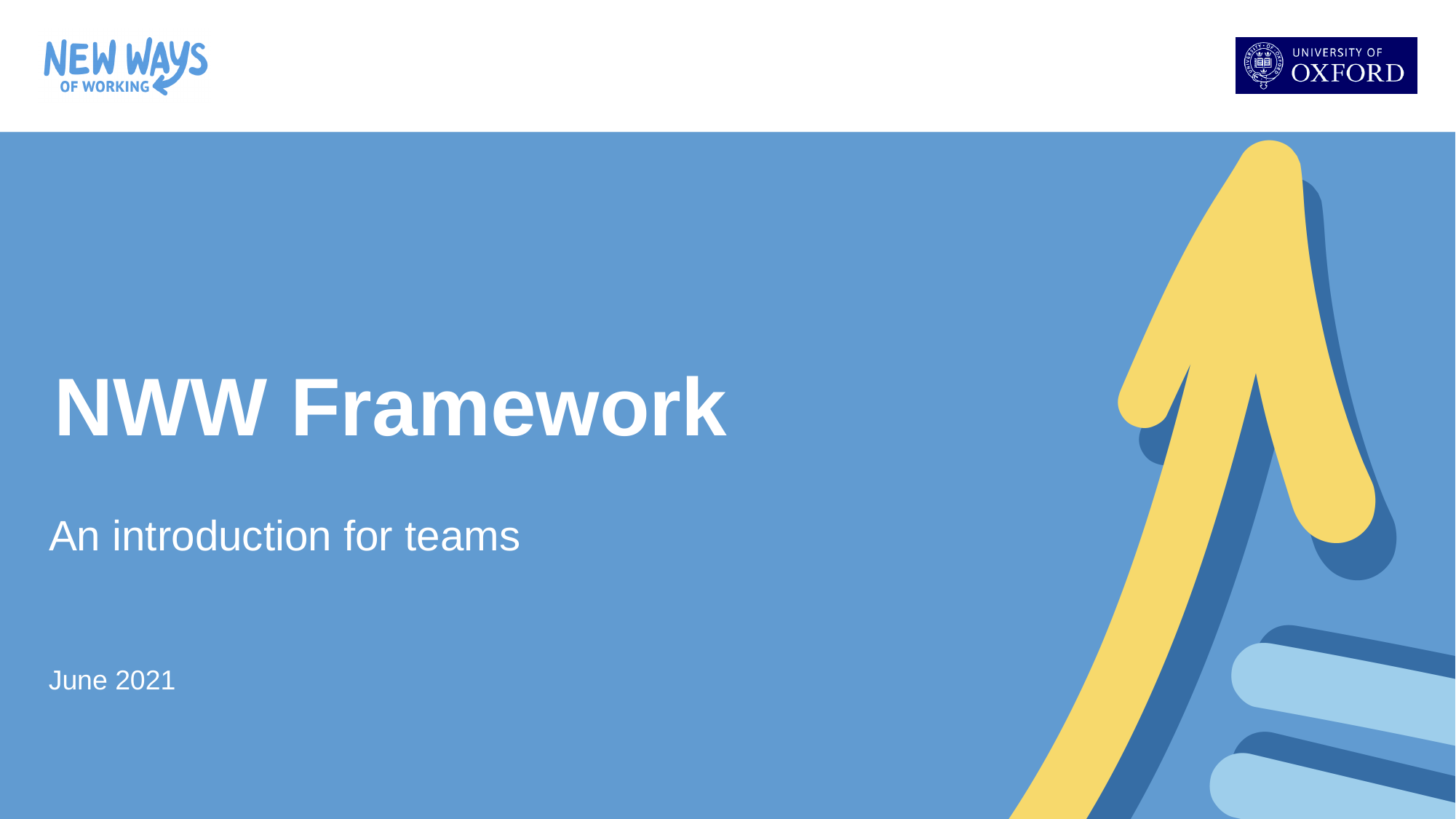

# NWW Framework
An introduction for teams
June 2021